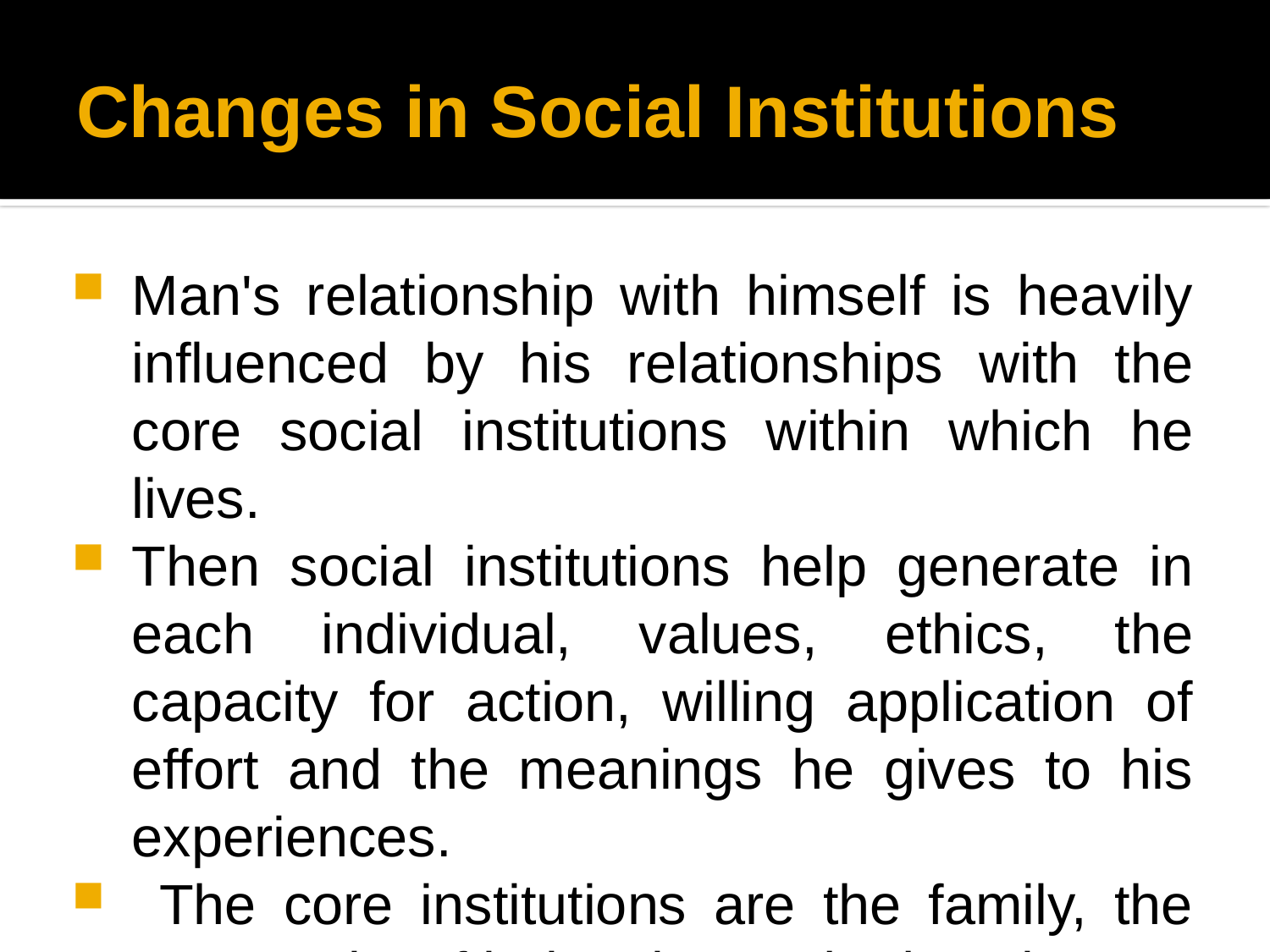

# Changes in Social Institutions
Man's relationship with himself is heavily influenced by his relationships with the core social institutions within which he lives.
Then social institutions help generate in each individual, values, ethics, the capacity for action, willing application of effort and the meanings he gives to his experiences.
 The core institutions are the family, the community of belonging and education.